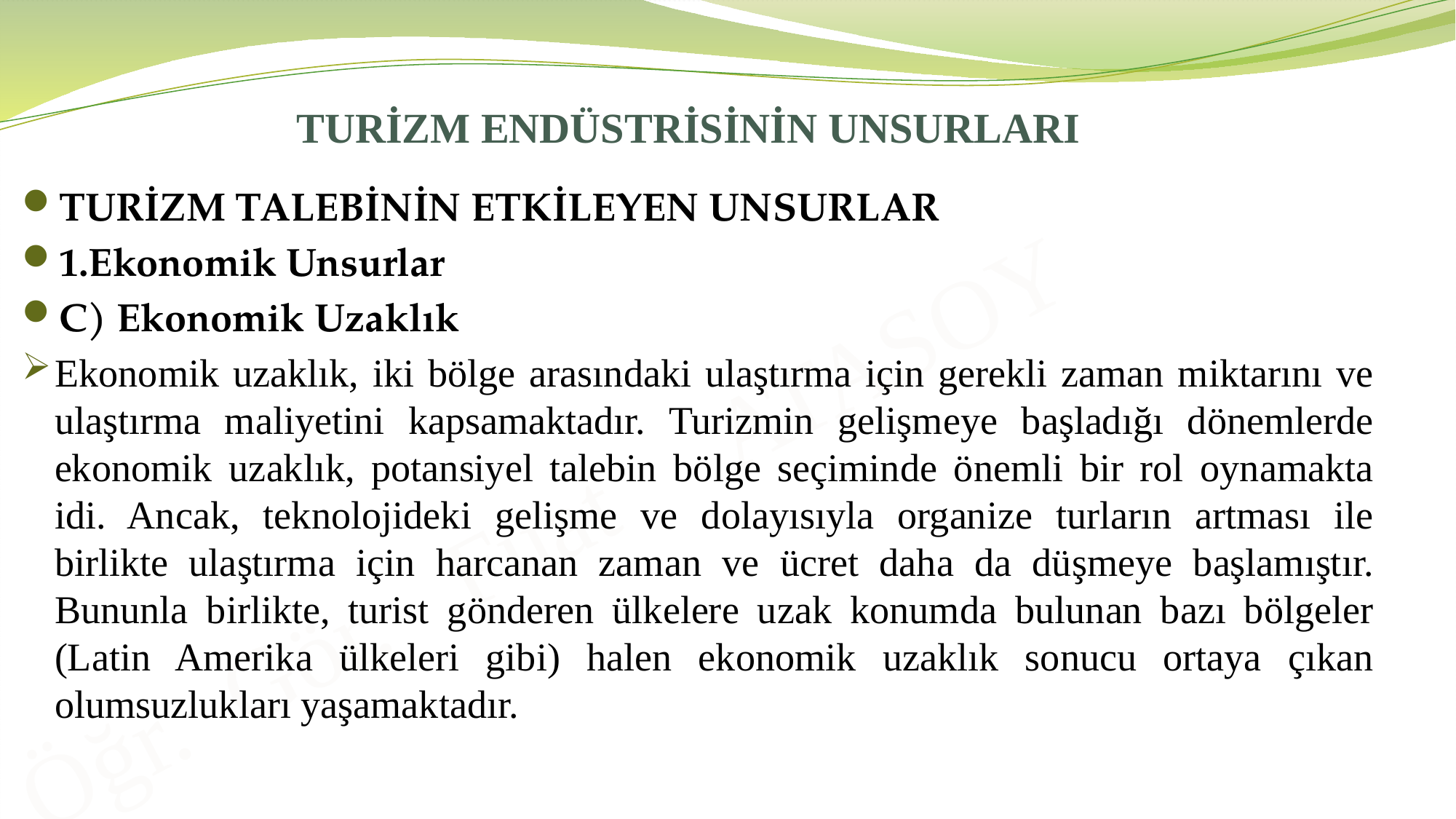

# TURİZM ENDÜSTRİSİNİN UNSURLARI
TURİZM TALEBİNİN ETKİLEYEN UNSURLAR
1.Ekonomik Unsurlar
C) Ekonomik Uzaklık
Ekonomik uzaklık, iki bölge arasındaki ulaştırma için gerekli zaman miktarını ve ulaştırma maliyetini kapsamaktadır. Turizmin gelişmeye başladığı dönemlerde ekonomik uzaklık, potansiyel talebin bölge seçiminde önemli bir rol oynamakta idi. Ancak, teknolojideki gelişme ve dolayısıyla organize turların artması ile birlikte ulaştırma için harcanan zaman ve ücret daha da düşmeye başlamıştır. Bununla birlikte, turist gönderen ülkelere uzak konumda bulunan bazı bölgeler (Latin Amerika ülkeleri gibi) halen ekonomik uzaklık sonucu ortaya çıkan olumsuzlukları yaşamaktadır.